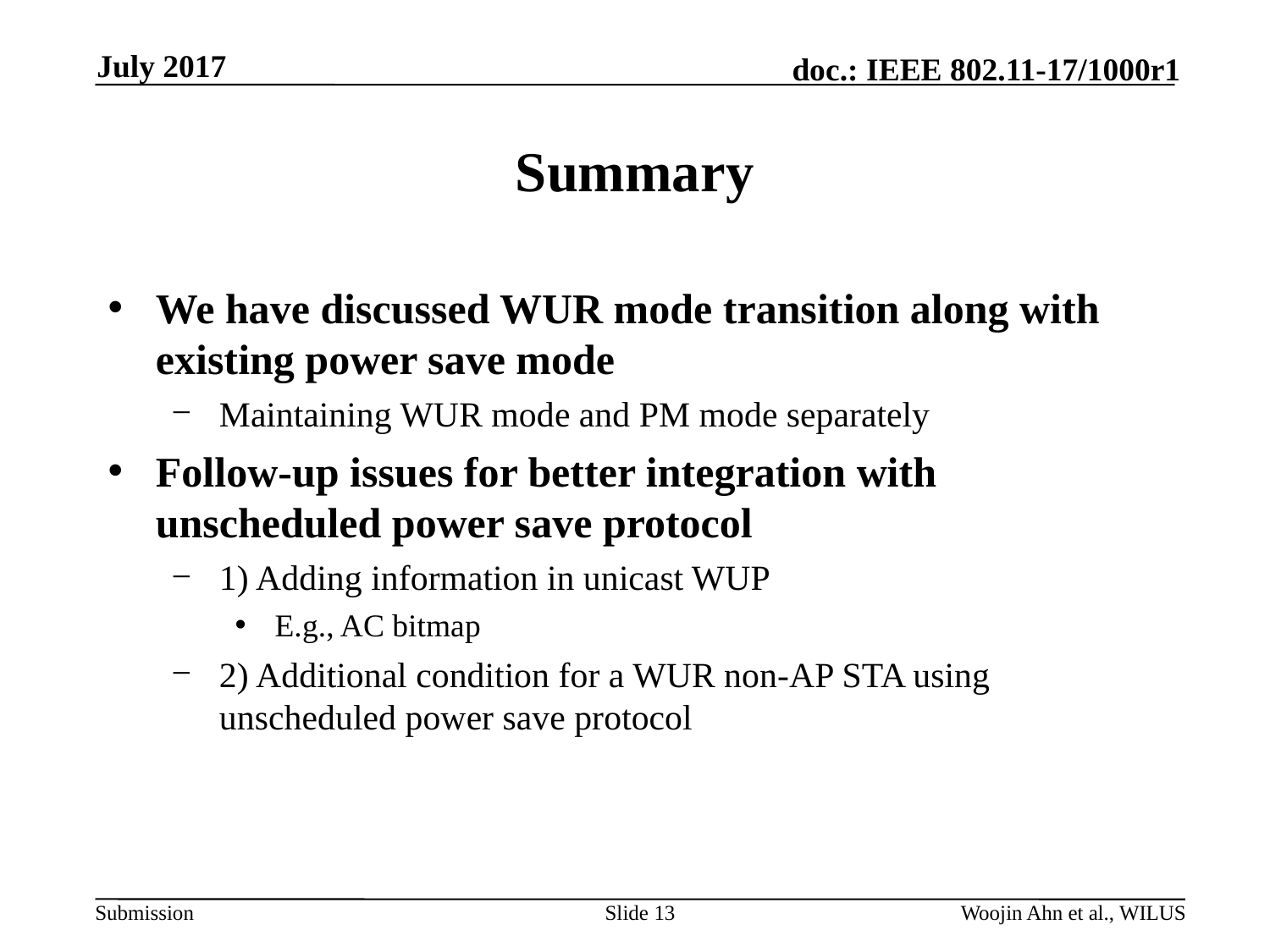

July 2017
# Summary
We have discussed WUR mode transition along with existing power save mode
Maintaining WUR mode and PM mode separately
Follow-up issues for better integration with unscheduled power save protocol
1) Adding information in unicast WUP
E.g., AC bitmap
2) Additional condition for a WUR non-AP STA using unscheduled power save protocol

Slide 13
Woojin Ahn et al., WILUS